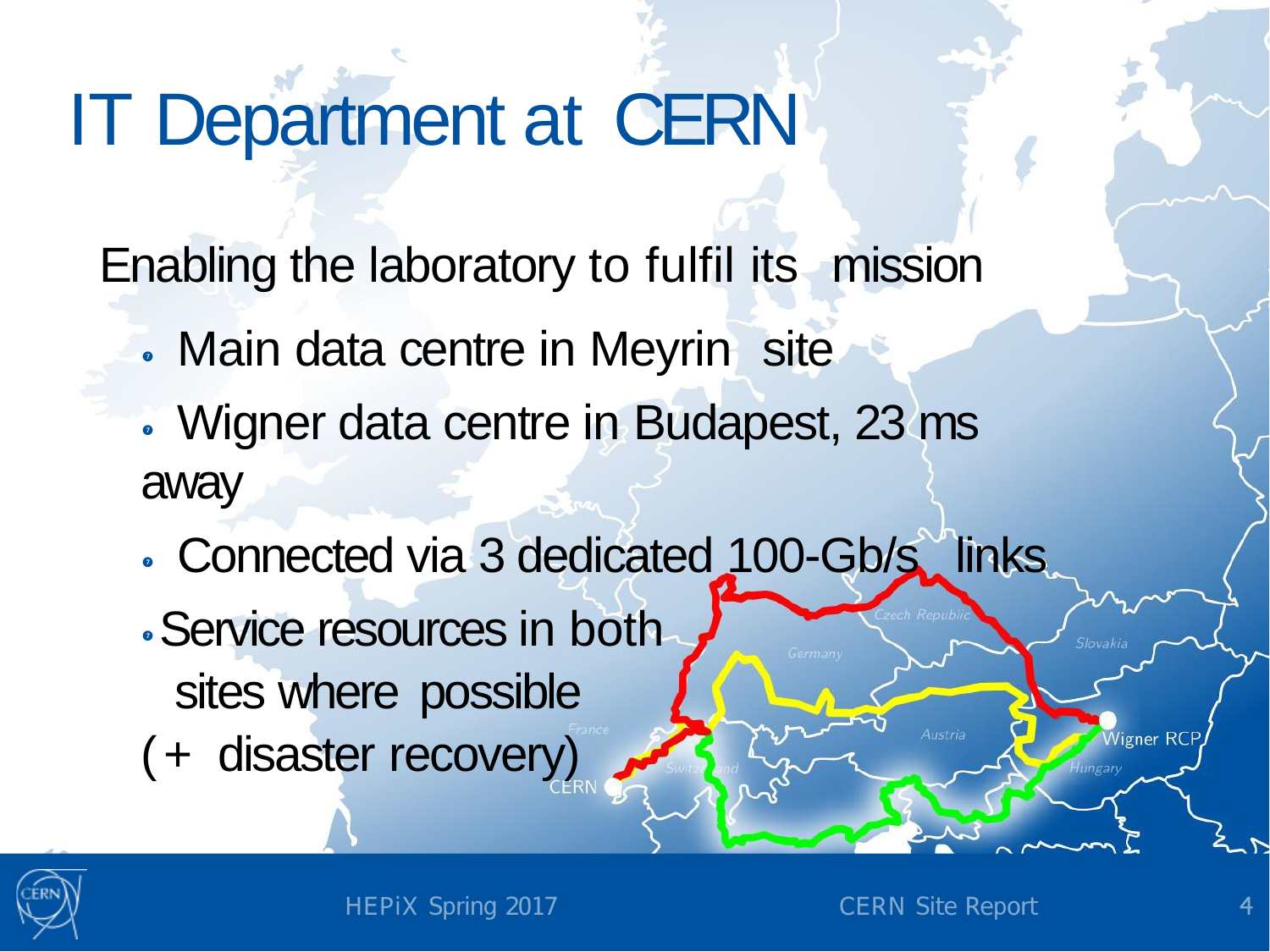

# IT Department at CERN
Enabling the laboratory to fulfil its  mission
❼      Main data centre in Meyrin  site
❼      Wigner data centre in Budapest, 23 ms    away
❼      Connected via 3 dedicated 100-Gb/s  links
❼ Service resources in both  sites where possible
(+ disaster recovery)

HEPiX Spring 2017
CERN Site Report
4